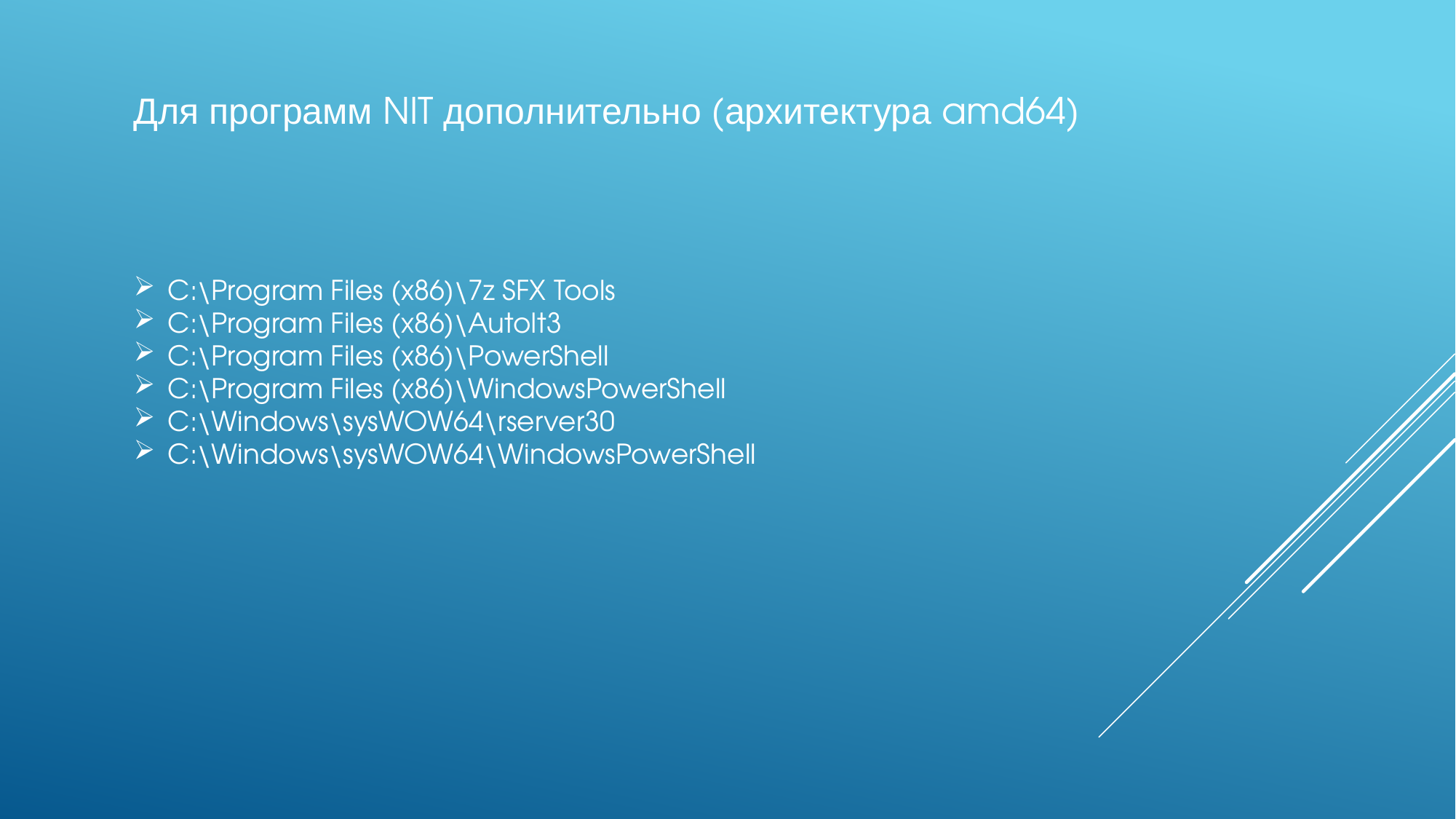

Для программ NIT дополнительно (архитектура amd64)

C:\Program Files (x86)\7z SFX Tools
C:\Program Files (x86)\AutoIt3
C:\Program Files (x86)\PowerShell
C:\Program Files (x86)\WindowsPowerShell
C:\Windows\sysWOW64\rserver30
C:\Windows\sysWOW64\WindowsPowerShell